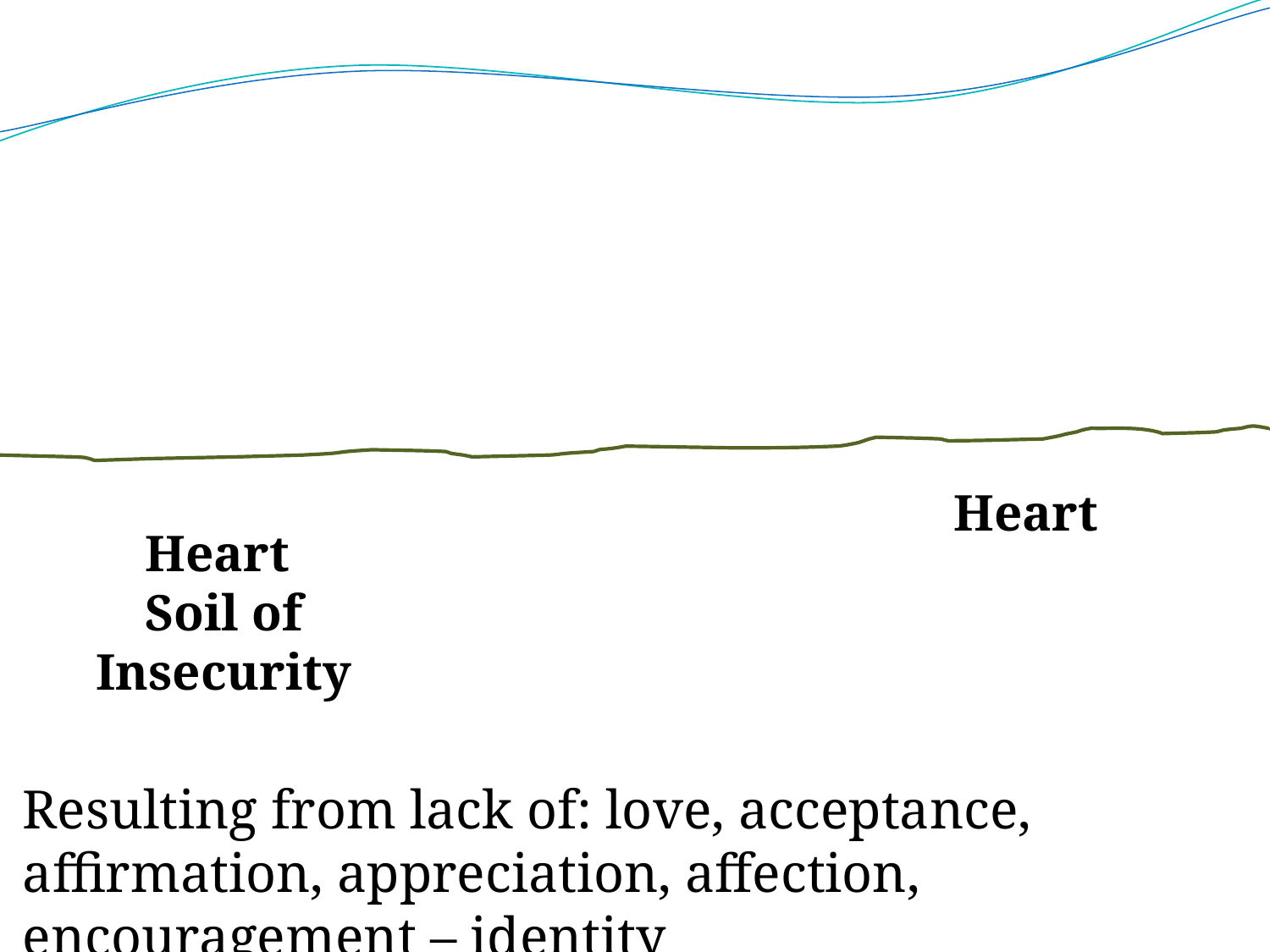

Heart
Heart
Soil of Insecurity
Resulting from lack of: love, acceptance, affirmation, appreciation, affection, encouragement – identity